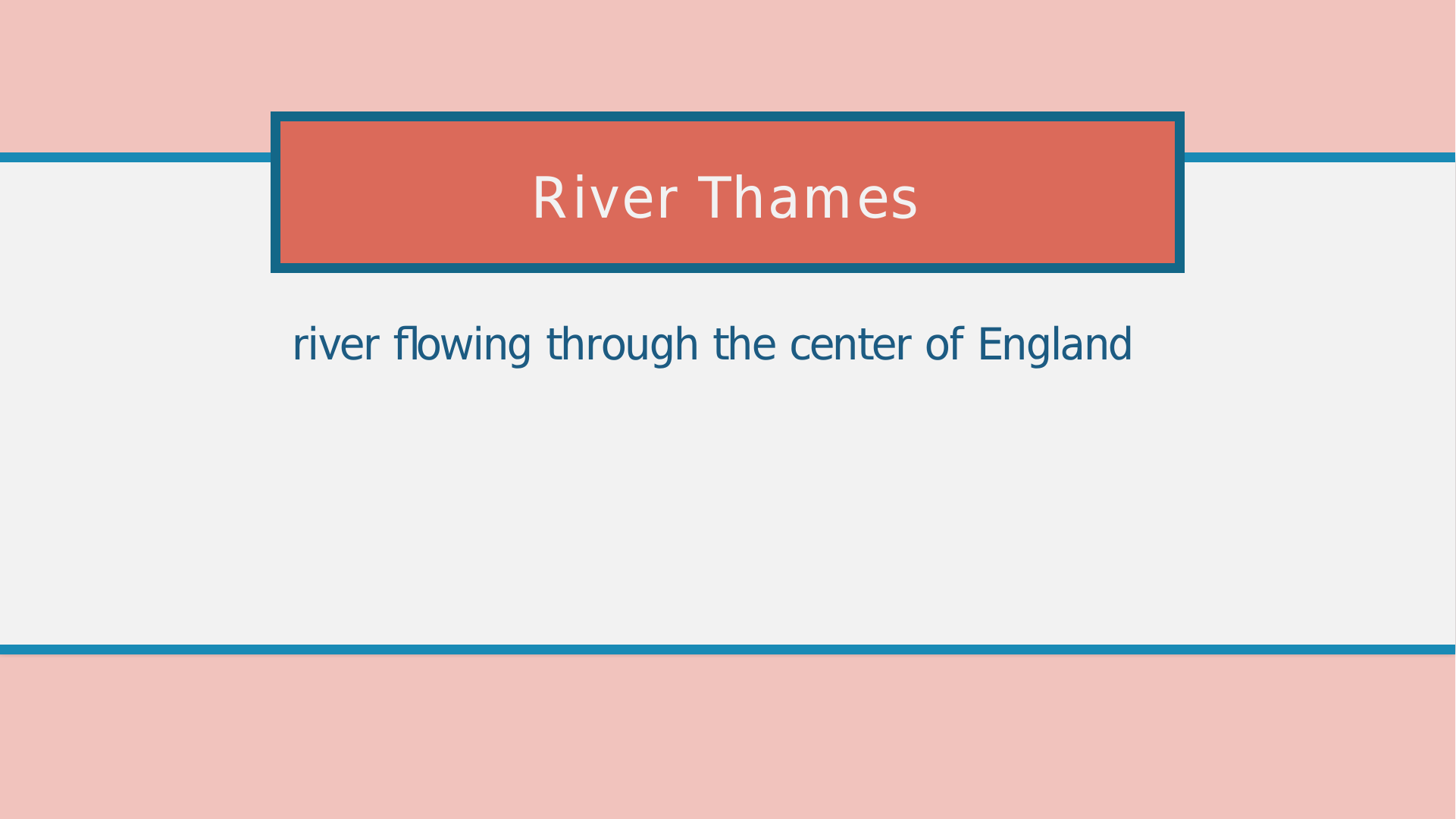

# River Thames
river flowing through the center of England